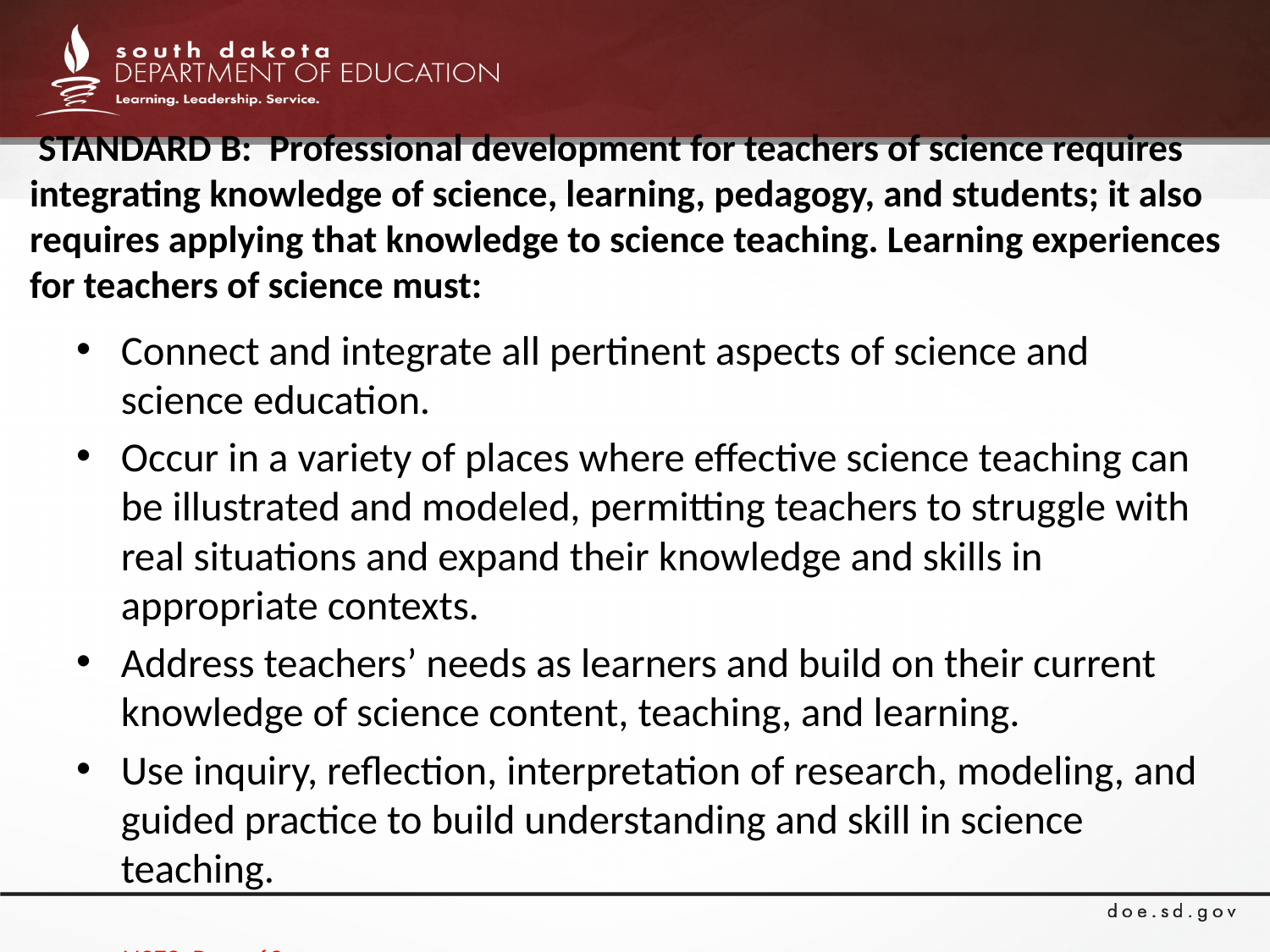

# STANDARD B:  Professional development for teachers of science requires integrating knowledge of science, learning, pedagogy, and students; it also requires applying that knowledge to science teaching. Learning experiences for teachers of science must:
Connect and integrate all pertinent aspects of science and science education.
Occur in a variety of places where effective science teaching can be illustrated and modeled, permitting teachers to struggle with real situations and expand their knowledge and skills in appropriate contexts.
Address teachers’ needs as learners and build on their current knowledge of science content, teaching, and learning.
Use inquiry, reflection, interpretation of research, modeling, and guided practice to build understanding and skill in science teaching.
NSES  Page 62